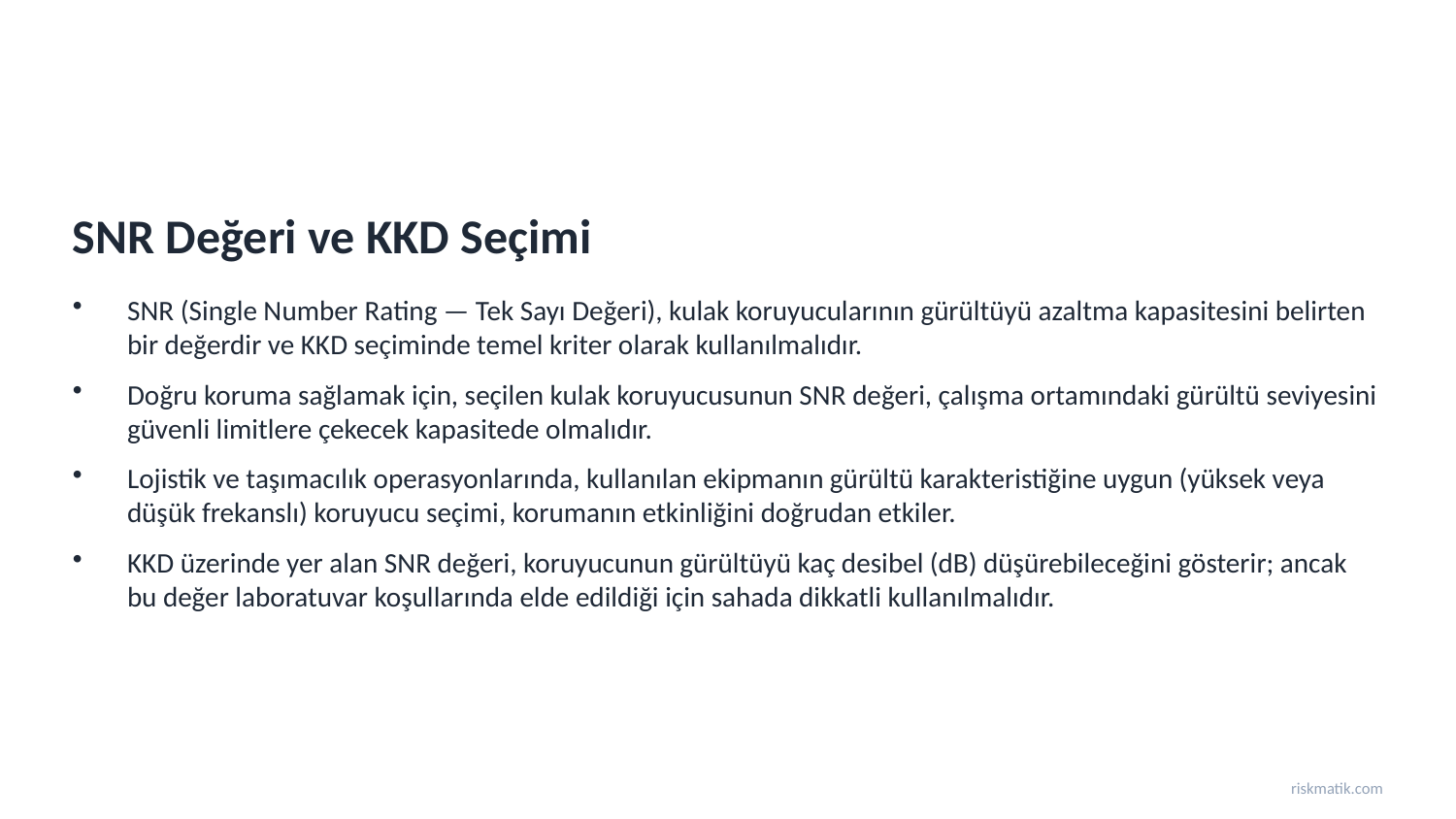

SNR Değeri ve KKD Seçimi
SNR (Single Number Rating — Tek Sayı Değeri), kulak koruyucularının gürültüyü azaltma kapasitesini belirten bir değerdir ve KKD seçiminde temel kriter olarak kullanılmalıdır.
Doğru koruma sağlamak için, seçilen kulak koruyucusunun SNR değeri, çalışma ortamındaki gürültü seviyesini güvenli limitlere çekecek kapasitede olmalıdır.
Lojistik ve taşımacılık operasyonlarında, kullanılan ekipmanın gürültü karakteristiğine uygun (yüksek veya düşük frekanslı) koruyucu seçimi, korumanın etkinliğini doğrudan etkiler.
KKD üzerinde yer alan SNR değeri, koruyucunun gürültüyü kaç desibel (dB) düşürebileceğini gösterir; ancak bu değer laboratuvar koşullarında elde edildiği için sahada dikkatli kullanılmalıdır.
riskmatik.com